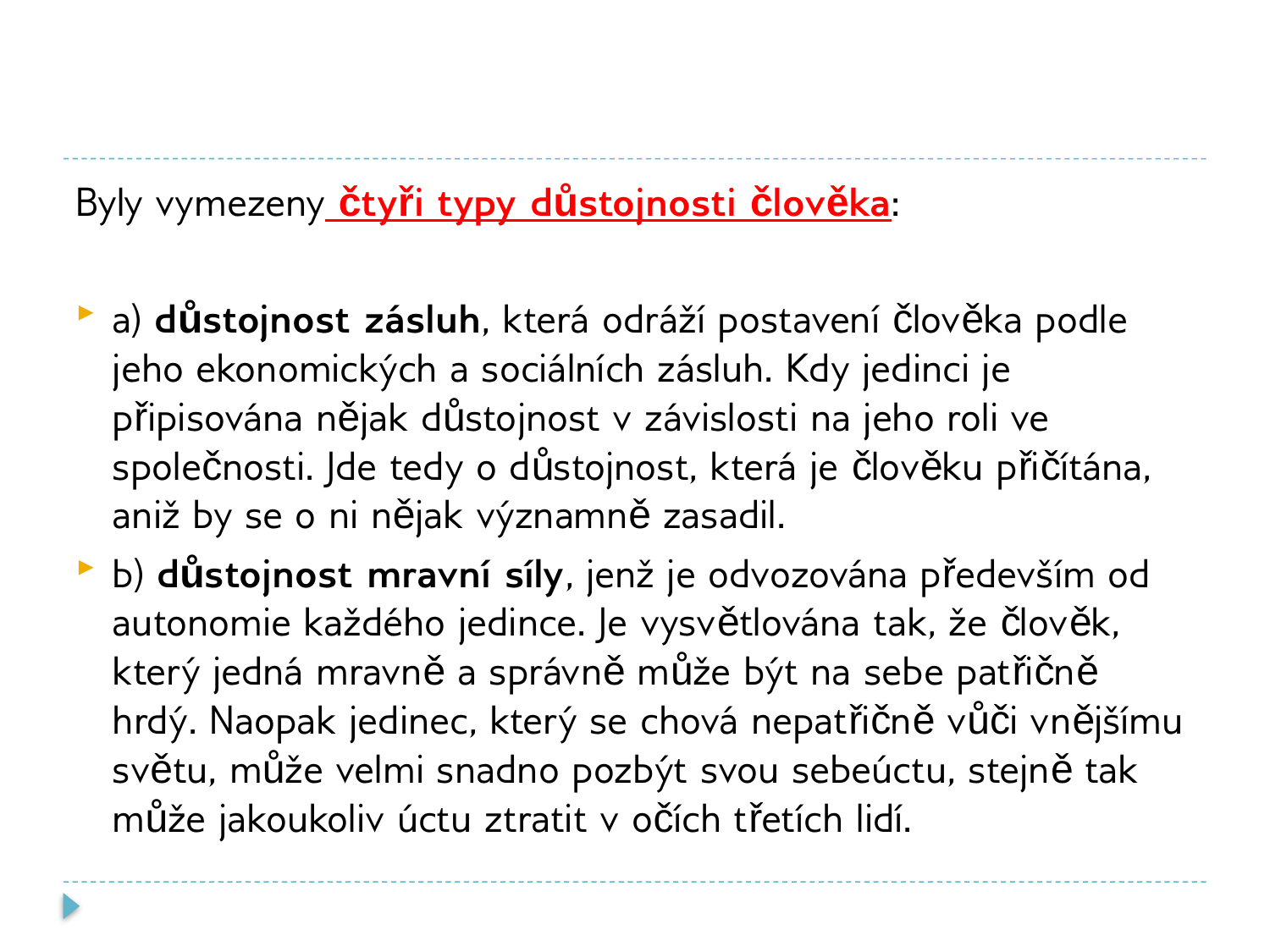

#
Byly vymezeny čtyři typy důstojnosti člověka:

a) důstojnost zásluh, která odráží postavení člověka podle jeho ekonomických a sociálních zásluh. Kdy jedinci je připisována nějak důstojnost v závislosti na jeho roli ve společnosti. Jde tedy o důstojnost, která je člověku přičítána, aniž by se o ni nějak významně zasadil.
b) důstojnost mravní síly, jenž je odvozována především od autonomie každého jedince. Je vysvětlována tak, že člověk, který jedná mravně a správně může být na sebe patřičně hrdý. Naopak jedinec, který se chová nepatřičně vůči vnějšímu světu, může velmi snadno pozbýt svou sebeúctu, stejně tak může jakoukoliv úctu ztratit v očích třetích lidí.